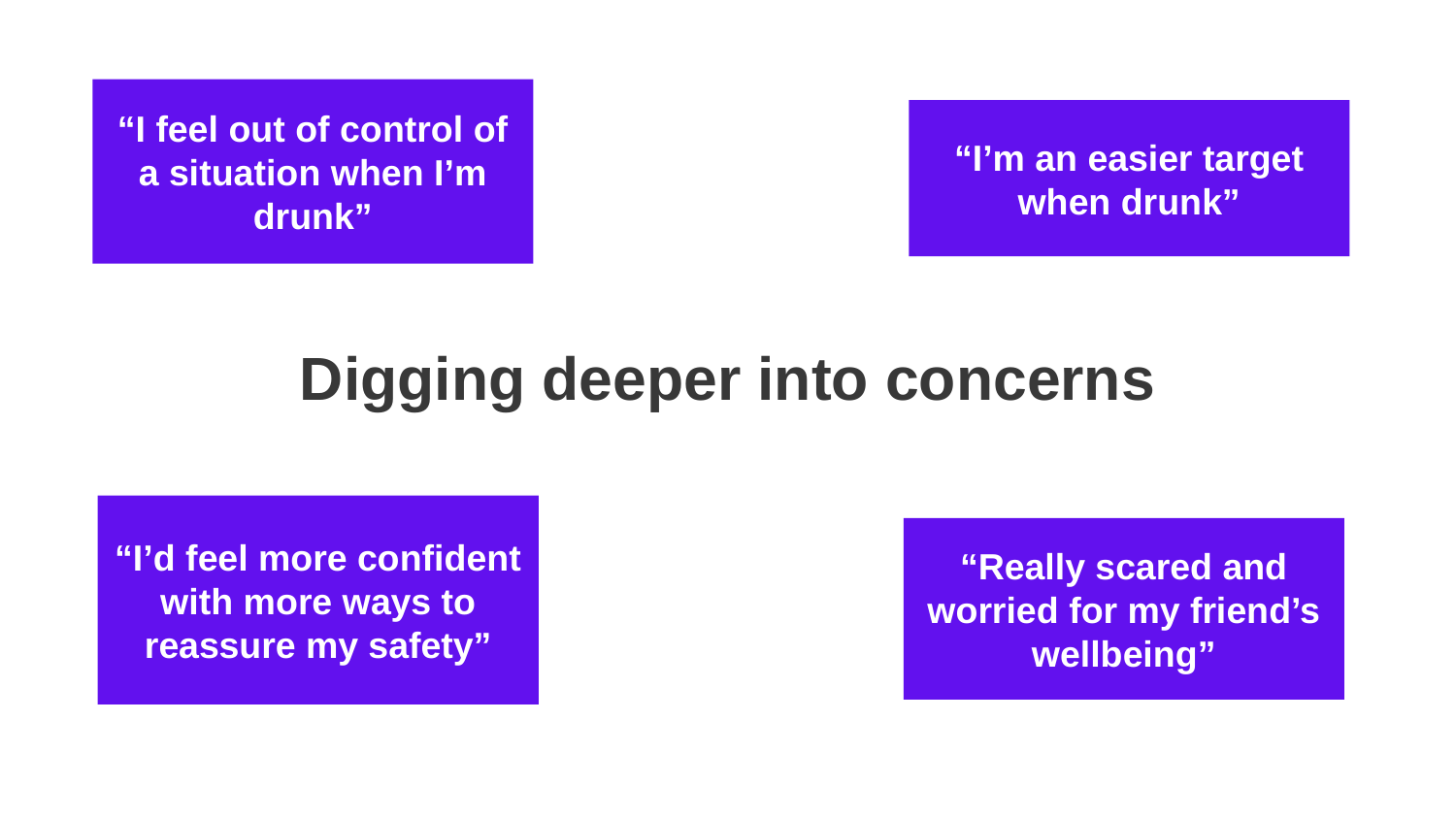

“I feel out of control of a situation when I’m drunk”

“I’m an easier target when drunk”

# Digging deeper into concerns
“I’d feel more confident with more ways to reassure my safety”

“Really scared and worried for my friend’s wellbeing”